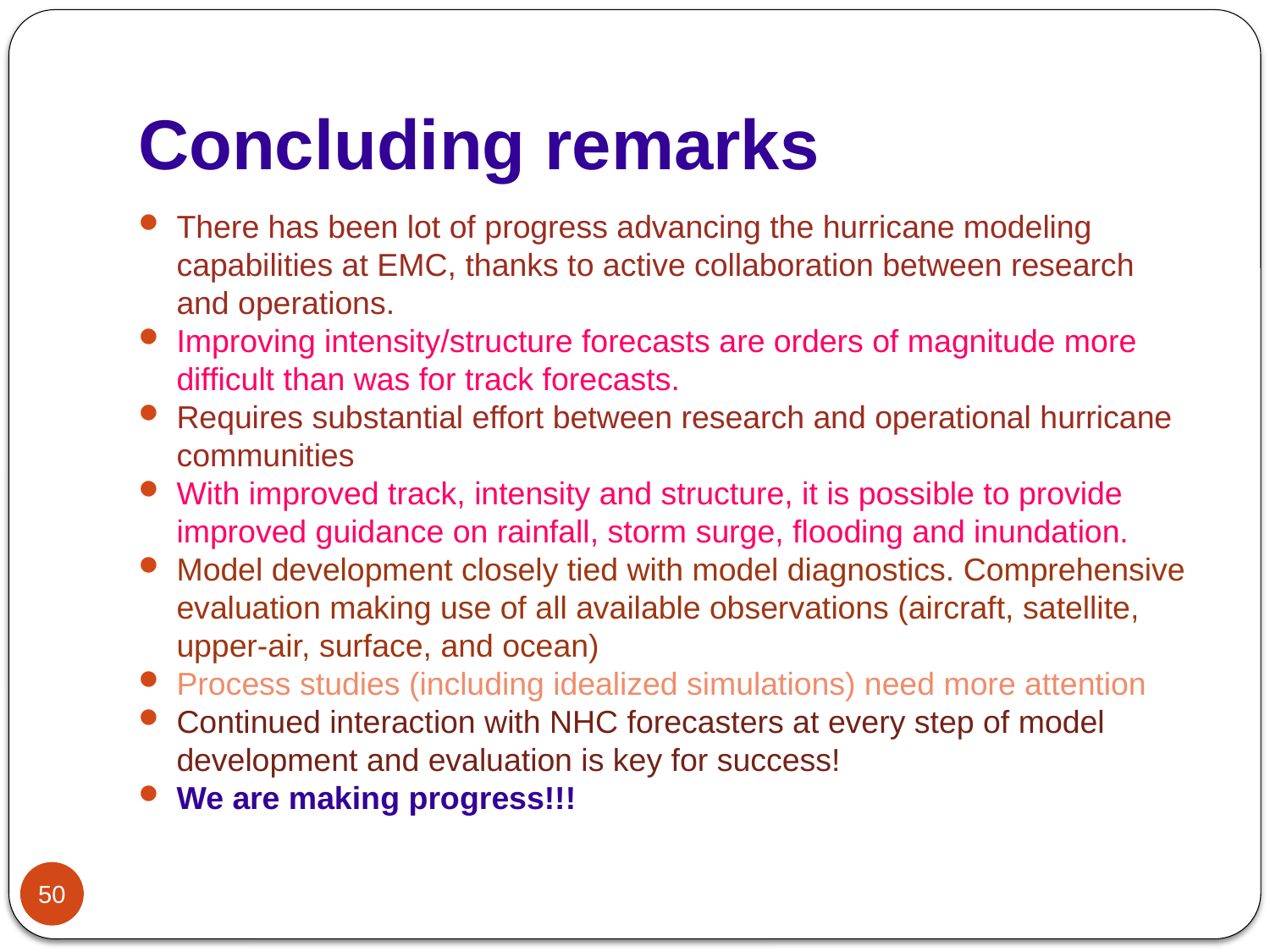

# Concluding remarks
There has been lot of progress advancing the hurricane modeling capabilities at EMC, thanks to active collaboration between research and operations.
Improving intensity/structure forecasts are orders of magnitude more difficult than was for track forecasts.
Requires substantial effort between research and operational hurricane communities
With improved track, intensity and structure, it is possible to provide improved guidance on rainfall, storm surge, flooding and inundation.
Model development closely tied with model diagnostics. Comprehensive evaluation making use of all available observations (aircraft, satellite, upper-air, surface, and ocean)
Process studies (including idealized simulations) need more attention
Continued interaction with NHC forecasters at every step of model development and evaluation is key for success!
We are making progress!!!
50